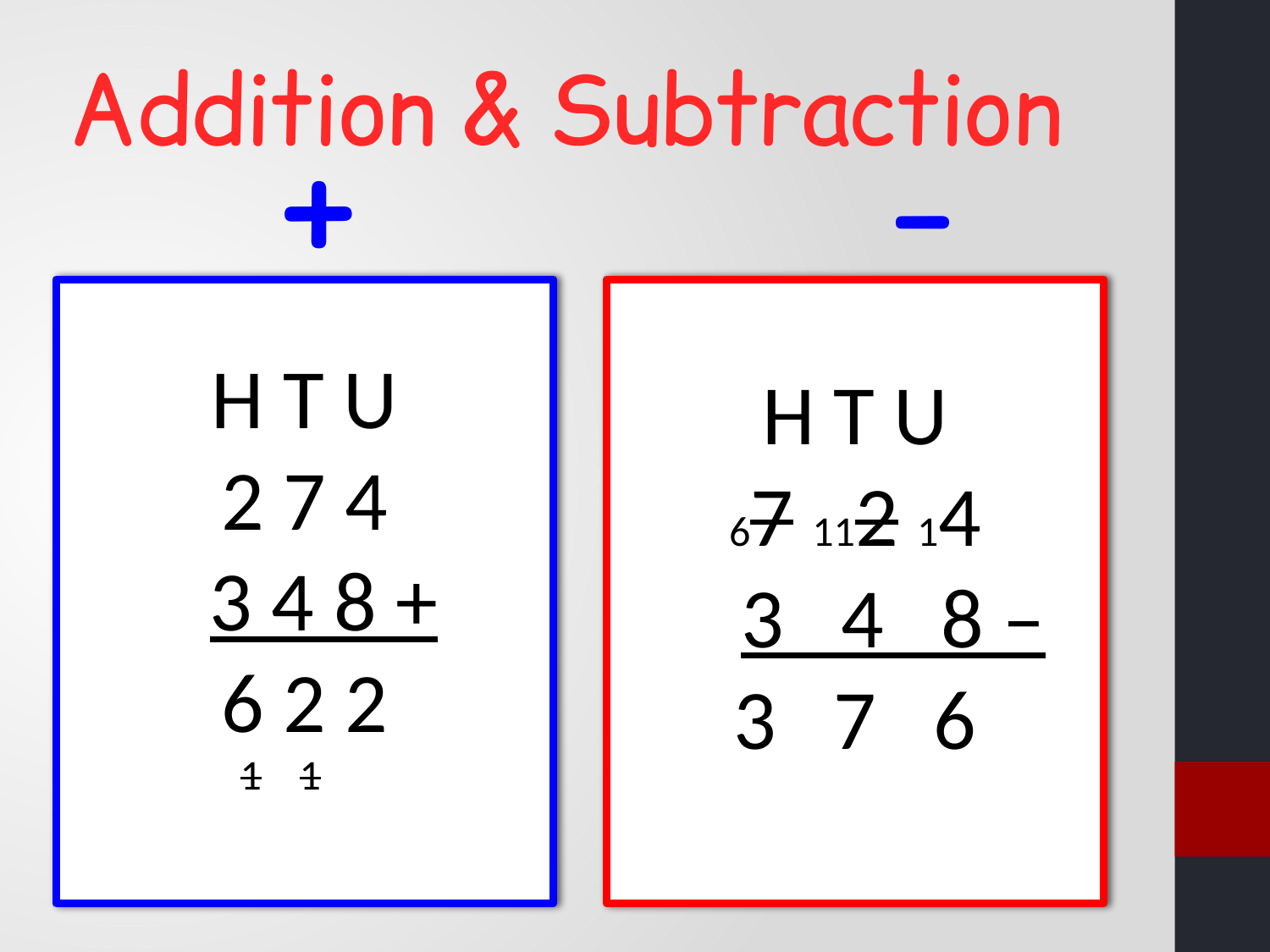

# Addition & Subtraction
+
-

H T U
2 7 4
  3 4 8 +
6 2 2
         1    1
H T U
67 112 14
    3   4   8 –
3   7   6